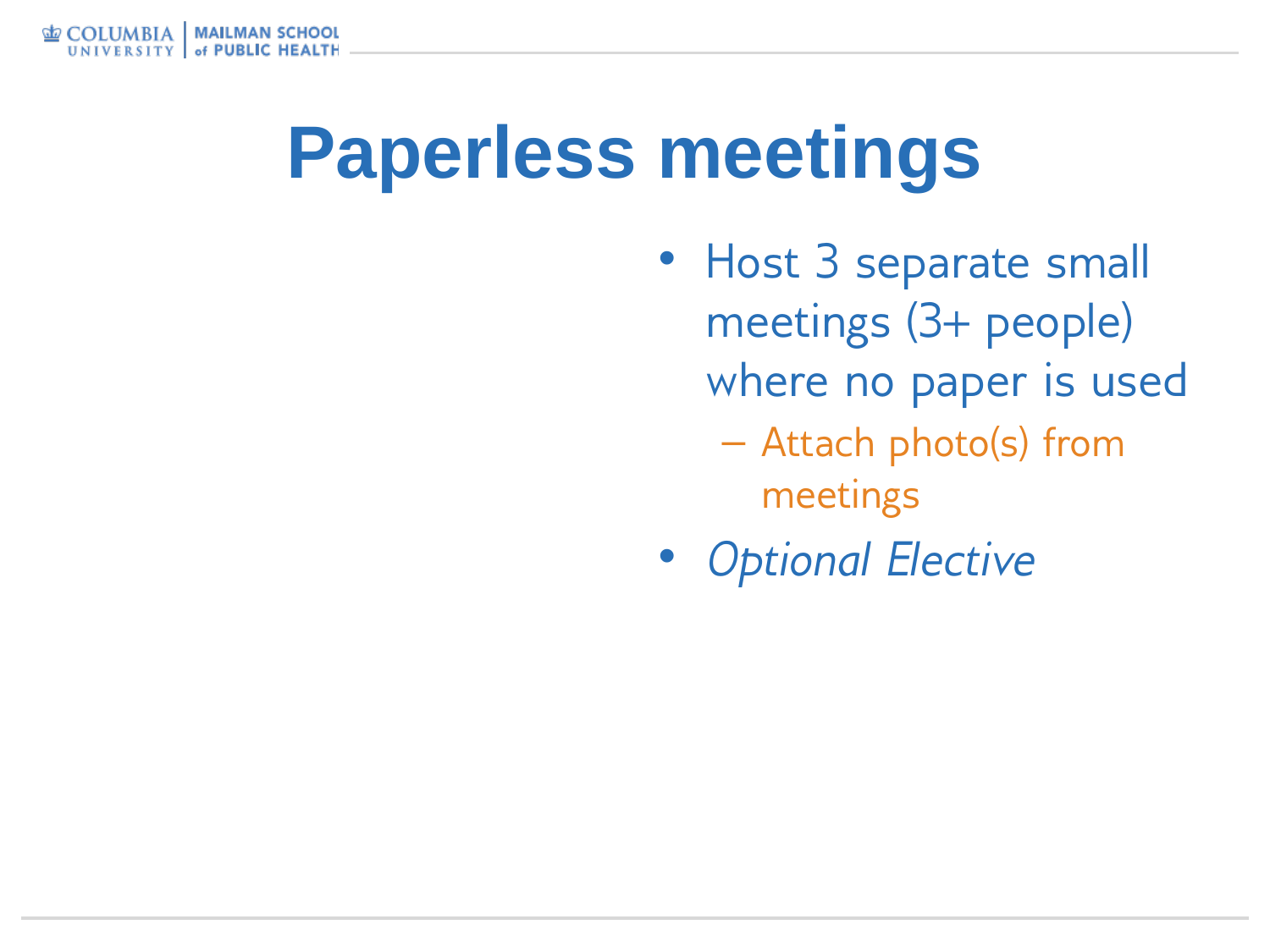

# Paperless meetings

Host 3 separate small meetings (3+ people) where no paper is used
Attach photo(s) from meetings
Optional Elective